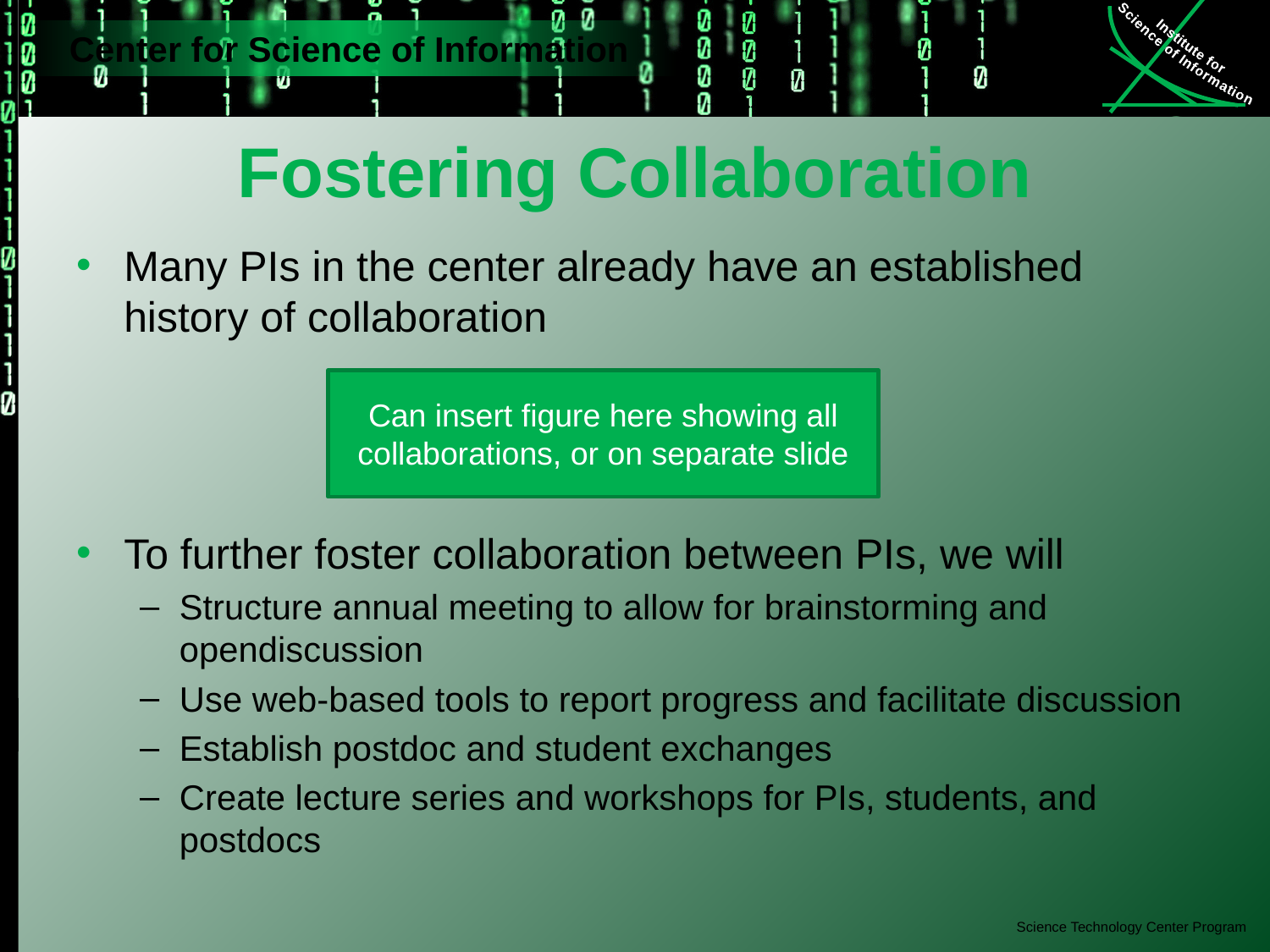

# Fostering Collaboration
Many PIs in the center already have an established history of collaboration

To further foster collaboration between PIs, we will
Structure annual meeting to allow for brainstorming and opendiscussion
Use web-based tools to report progress and facilitate discussion
Establish postdoc and student exchanges
Create lecture series and workshops for PIs, students, and postdocs

Can insert figure here showing all
collaborations, or on separate slide